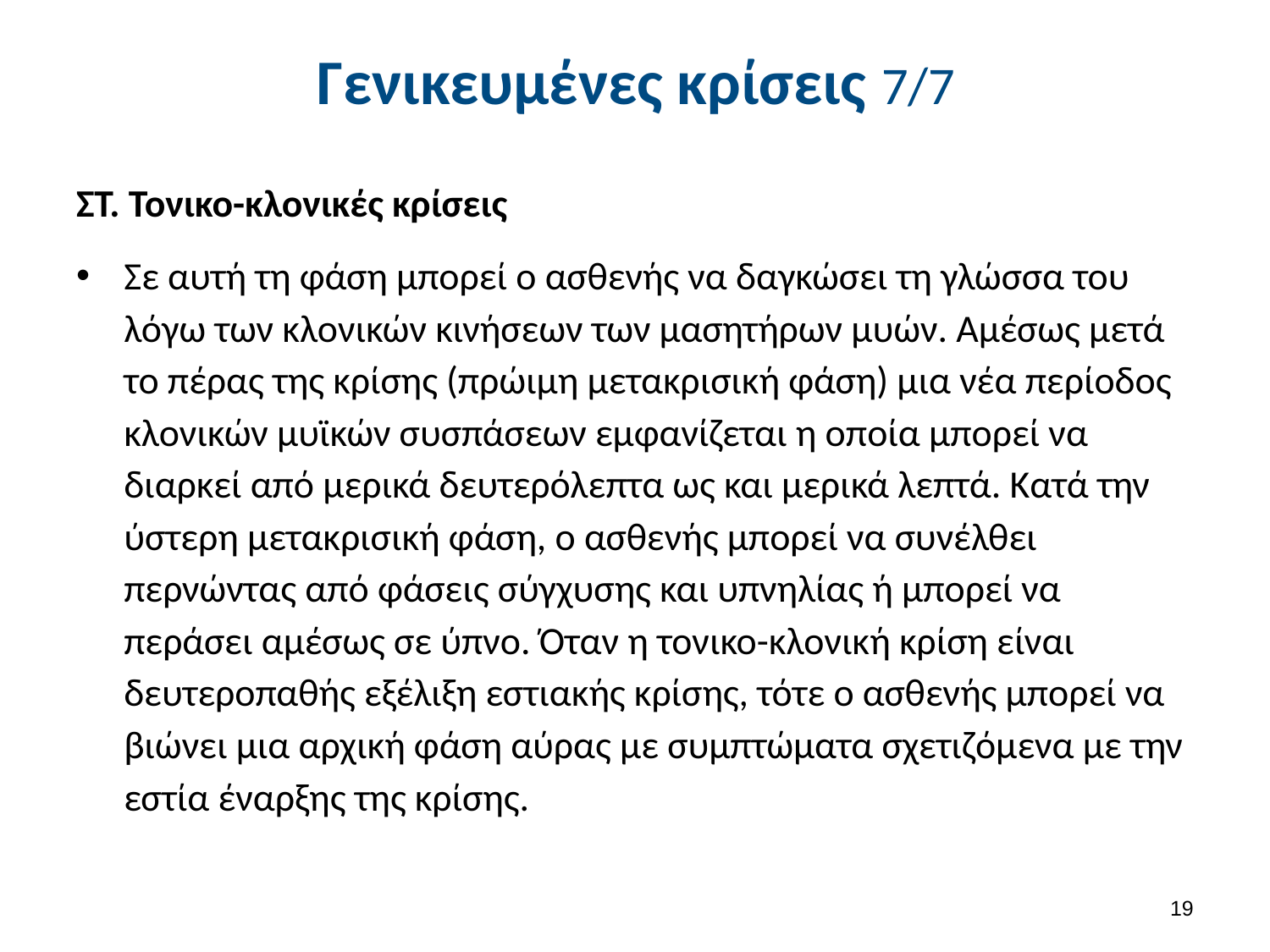

# Γενικευμένες κρίσεις 7/7
ΣΤ. Τονικο-κλονικές κρίσεις
Σε αυτή τη φάση μπορεί ο ασθενής να δαγκώσει τη γλώσσα του λόγω των κλονικών κινήσεων των μασητήρων μυών. Αμέσως μετά το πέρας της κρίσης (πρώιμη μετακρισική φάση) μια νέα περίοδος κλονικών μυϊκών συσπάσεων εμφανίζεται η οποία μπορεί να διαρκεί από μερικά δευτερόλεπτα ως και μερικά λεπτά. Κατά την ύστερη μετακρισική φάση, ο ασθενής μπορεί να συνέλθει περνώντας από φάσεις σύγχυσης και υπνηλίας ή μπορεί να περάσει αμέσως σε ύπνο. Όταν η τονικο-κλονική κρίση είναι δευτεροπαθής εξέλιξη εστιακής κρίσης, τότε ο ασθενής μπορεί να βιώνει μια αρχική φάση αύρας με συμπτώματα σχετιζόμενα με την εστία έναρξης της κρίσης.
19